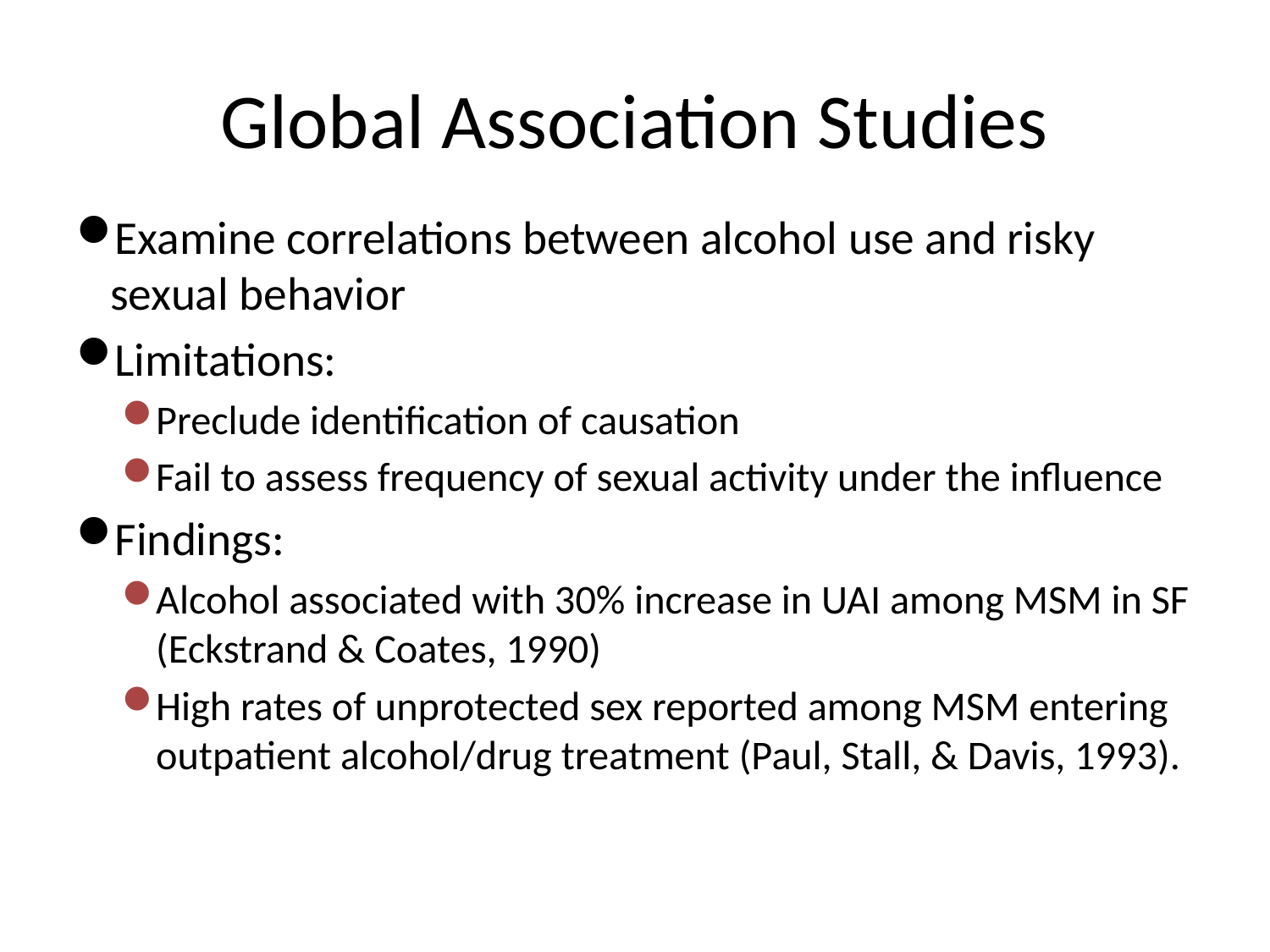

# Global Association Studies
Examine correlations between alcohol use and risky sexual behavior
Limitations:
Preclude identification of causation
Fail to assess frequency of sexual activity under the influence
Findings:
Alcohol associated with 30% increase in UAI among MSM in SF (Eckstrand & Coates, 1990)
High rates of unprotected sex reported among MSM entering outpatient alcohol/drug treatment (Paul, Stall, & Davis, 1993).